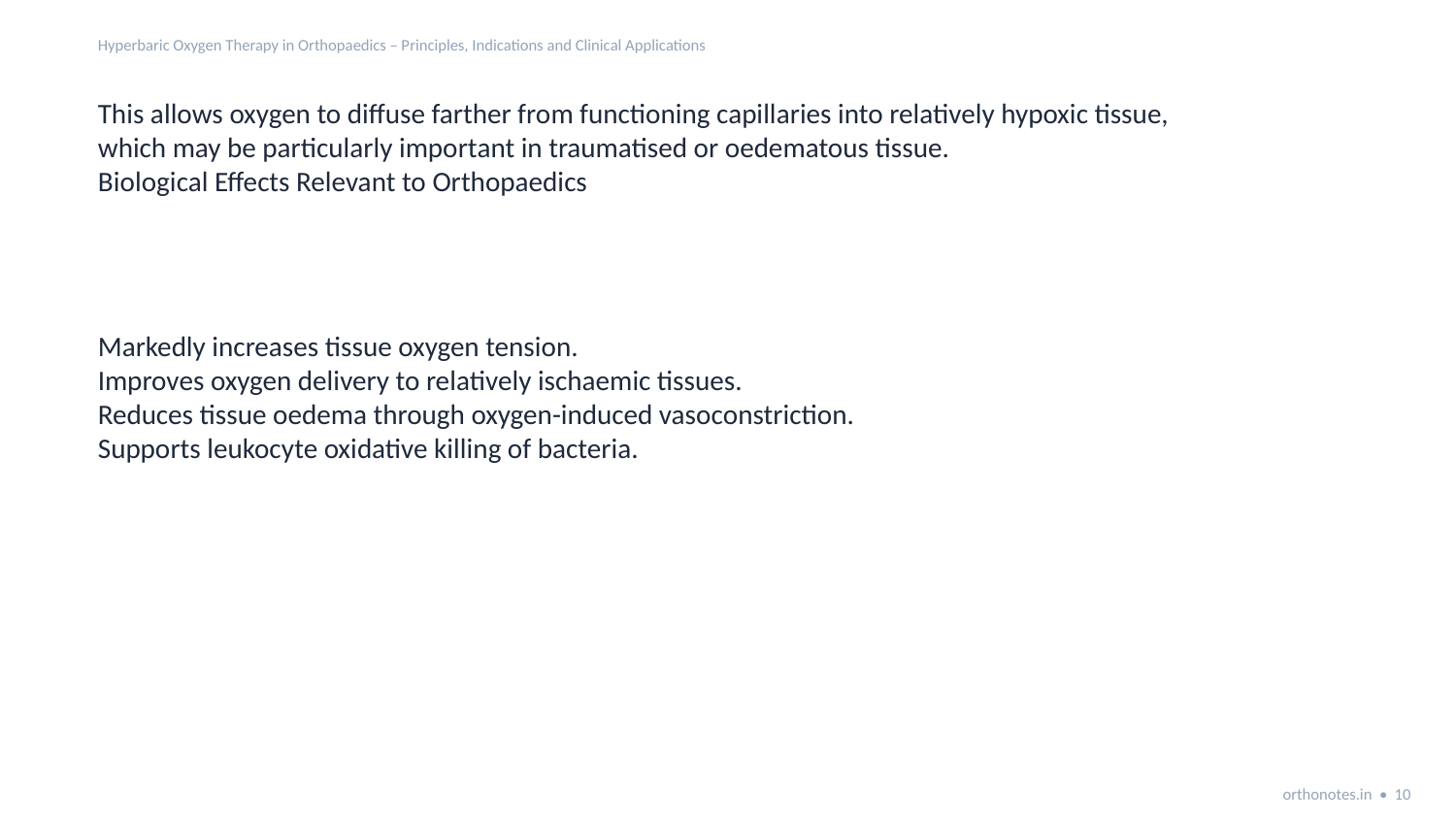

Hyperbaric Oxygen Therapy in Orthopaedics – Principles, Indications and Clinical Applications
This allows oxygen to diffuse farther from functioning capillaries into relatively hypoxic tissue,
which may be particularly important in traumatised or oedematous tissue.
Biological Effects Relevant to Orthopaedics
Markedly increases tissue oxygen tension.
Improves oxygen delivery to relatively ischaemic tissues.
Reduces tissue oedema through oxygen-induced vasoconstriction.
Supports leukocyte oxidative killing of bacteria.
orthonotes.in  •  10